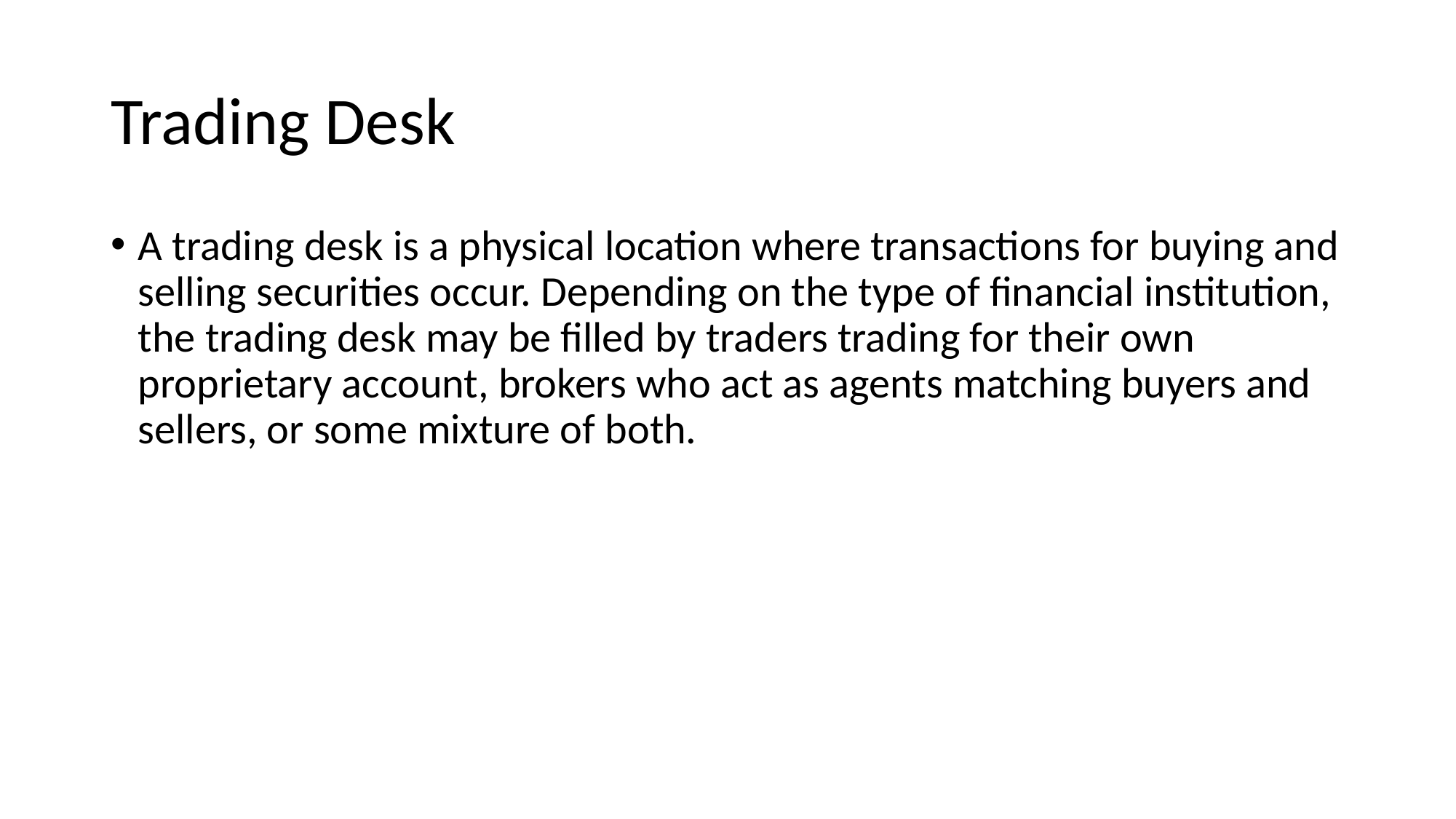

# Trading Desk
A trading desk is a physical location where transactions for buying and selling securities occur. Depending on the type of financial institution, the trading desk may be filled by traders trading for their own proprietary account, brokers who act as agents matching buyers and sellers, or some mixture of both.